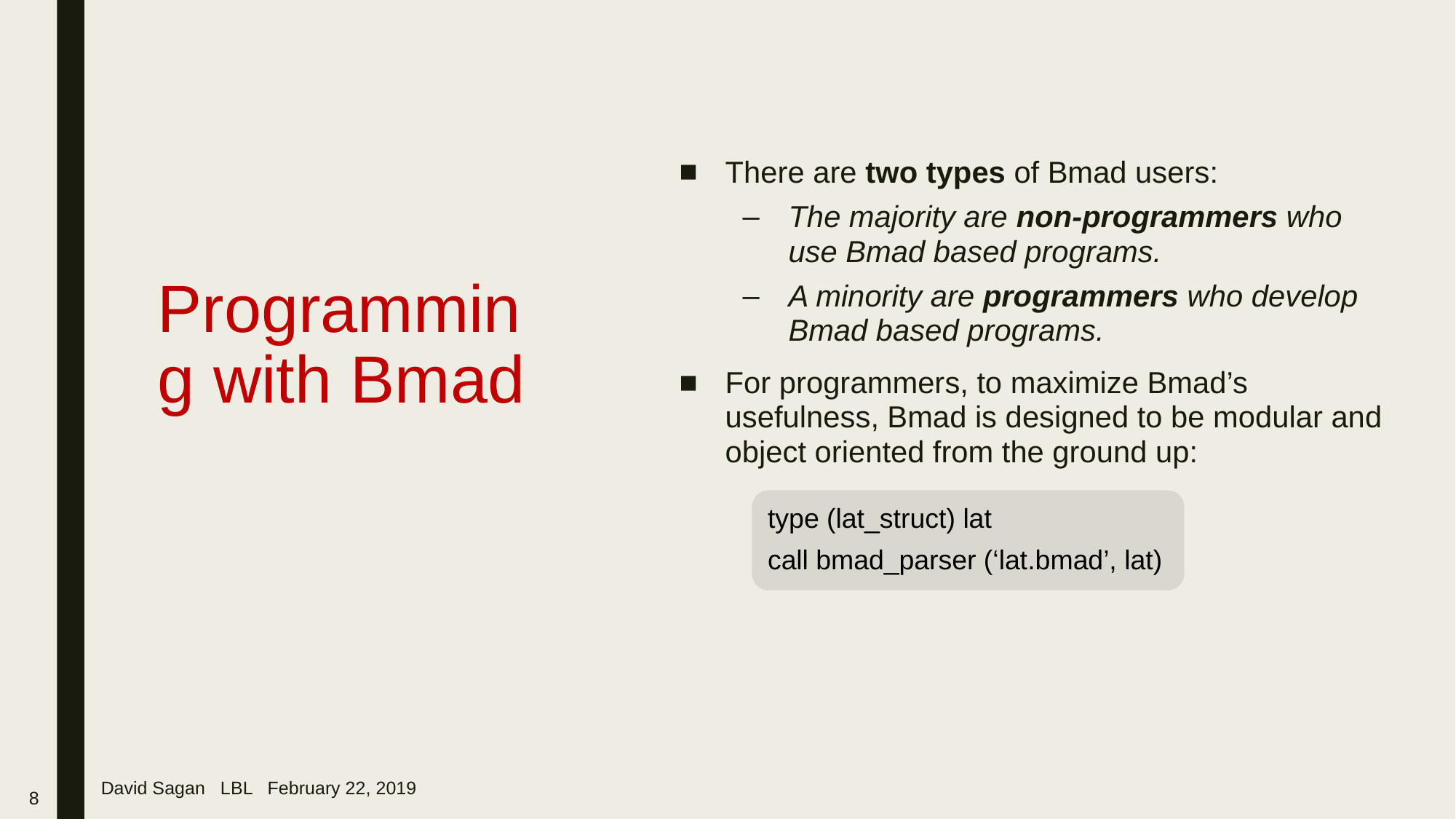

There are two types of Bmad users:
The majority are non-programmers who use Bmad based programs.
A minority are programmers who develop Bmad based programs.
For programmers, to maximize Bmad’s usefulness, Bmad is designed to be modular and object oriented from the ground up:
# Programming with Bmad
type (lat_struct) lat
call bmad_parser (‘lat.bmad’, lat)
David Sagan   LBL   February 22, 2019
8